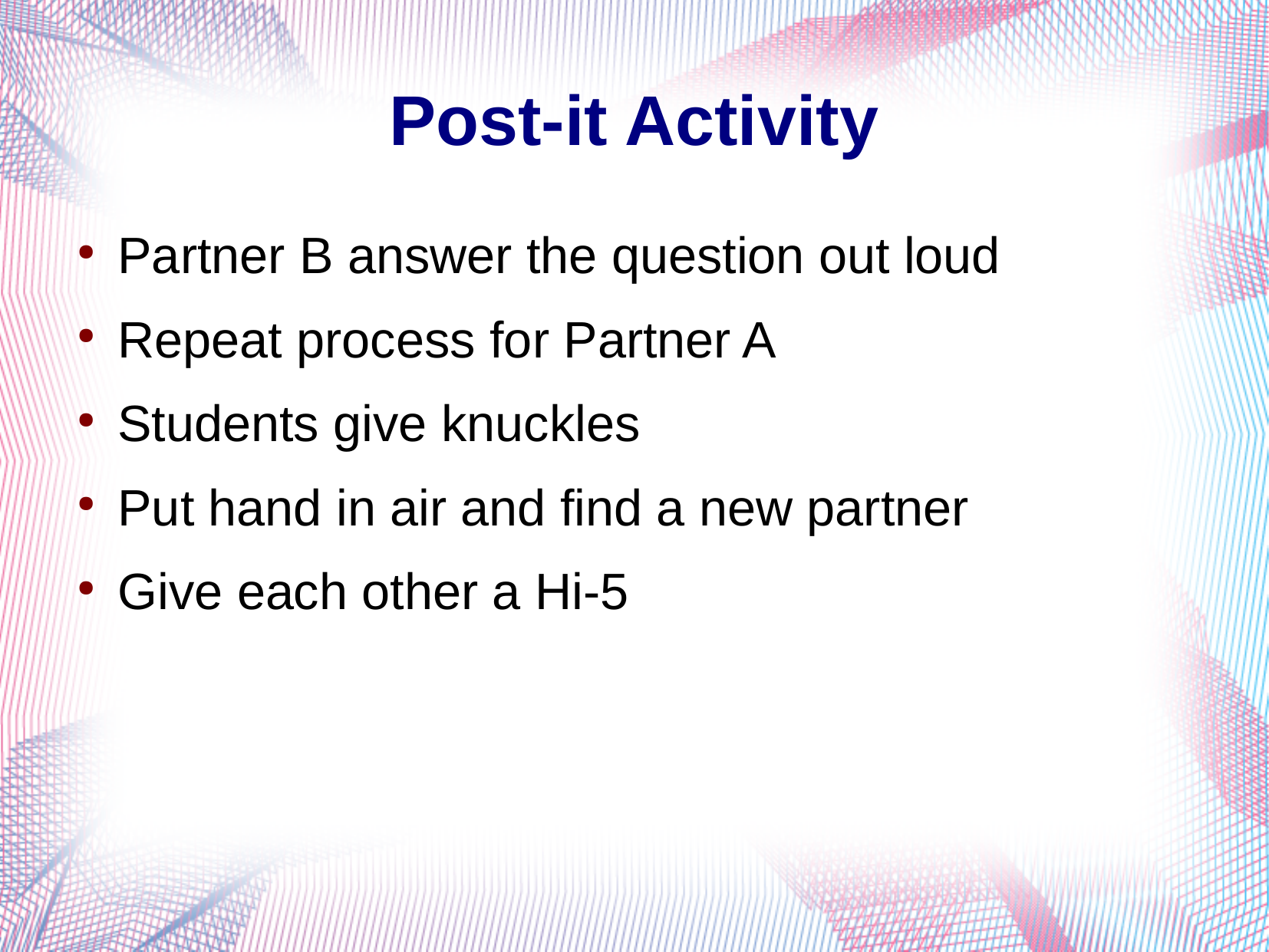

Post-it Activity
Partner B answer the question out loud
Repeat process for Partner A
Students give knuckles
Put hand in air and find a new partner
Give each other a Hi-5